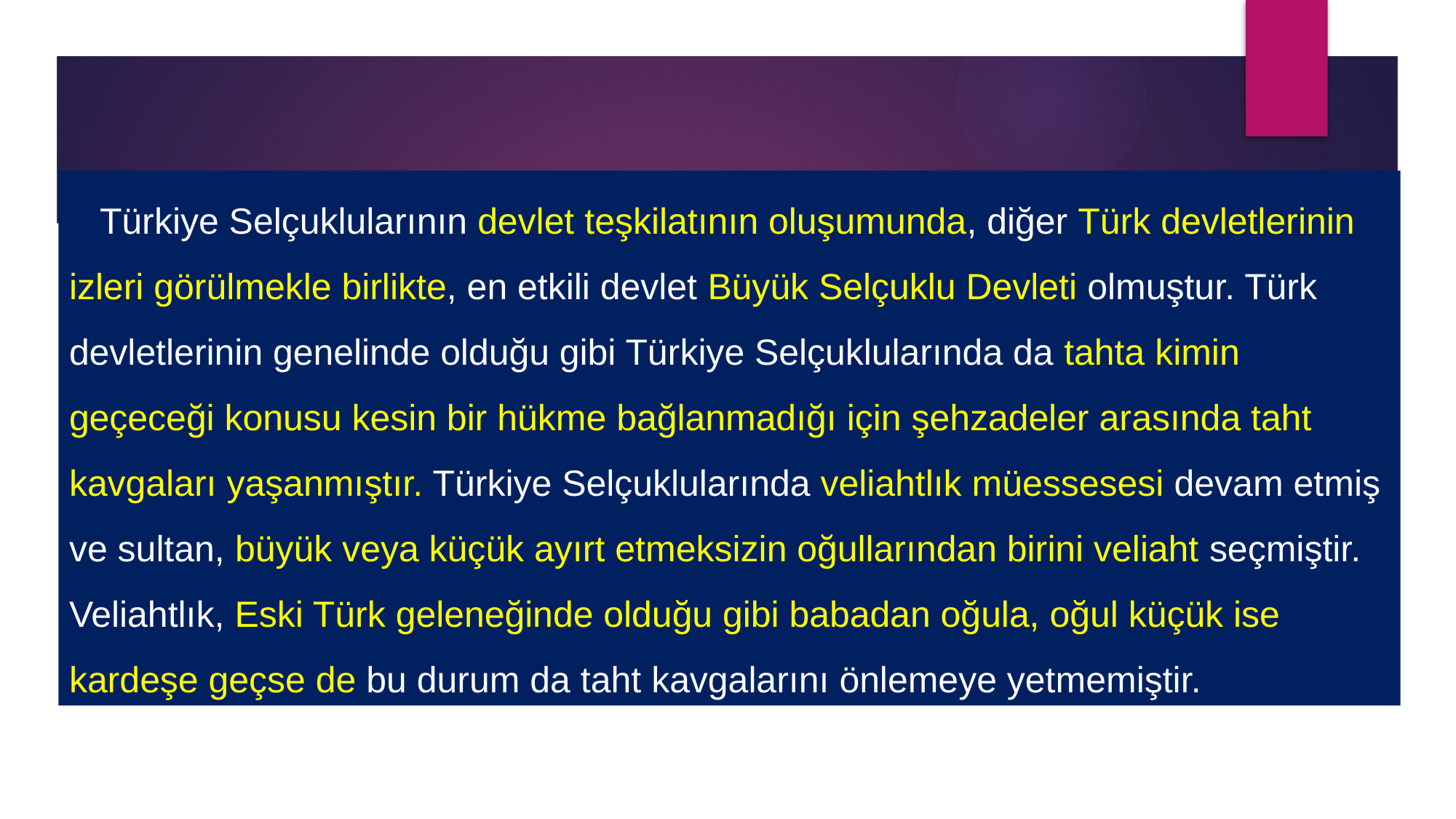

Türkiye Selçuklularının devlet teşkilatının oluşumunda, diğer Türk devletlerinin izleri görülmekle birlikte, en etkili devlet Büyük Selçuklu Devleti olmuştur. Türk devletlerinin genelinde olduğu gibi Türkiye Selçuklularında da tahta kimin geçeceği konusu kesin bir hükme bağlanmadığı için şehzadeler arasında taht kavgaları yaşanmıştır. Türkiye Selçuklularında veliahtlık müessesesi devam etmiş ve sultan, büyük veya küçük ayırt etmeksizin oğullarından birini veliaht seçmiştir. Veliahtlık, Eski Türk geleneğinde olduğu gibi babadan oğula, oğul küçük ise kardeşe geçse de bu durum da taht kavgalarını önlemeye yetmemiştir.